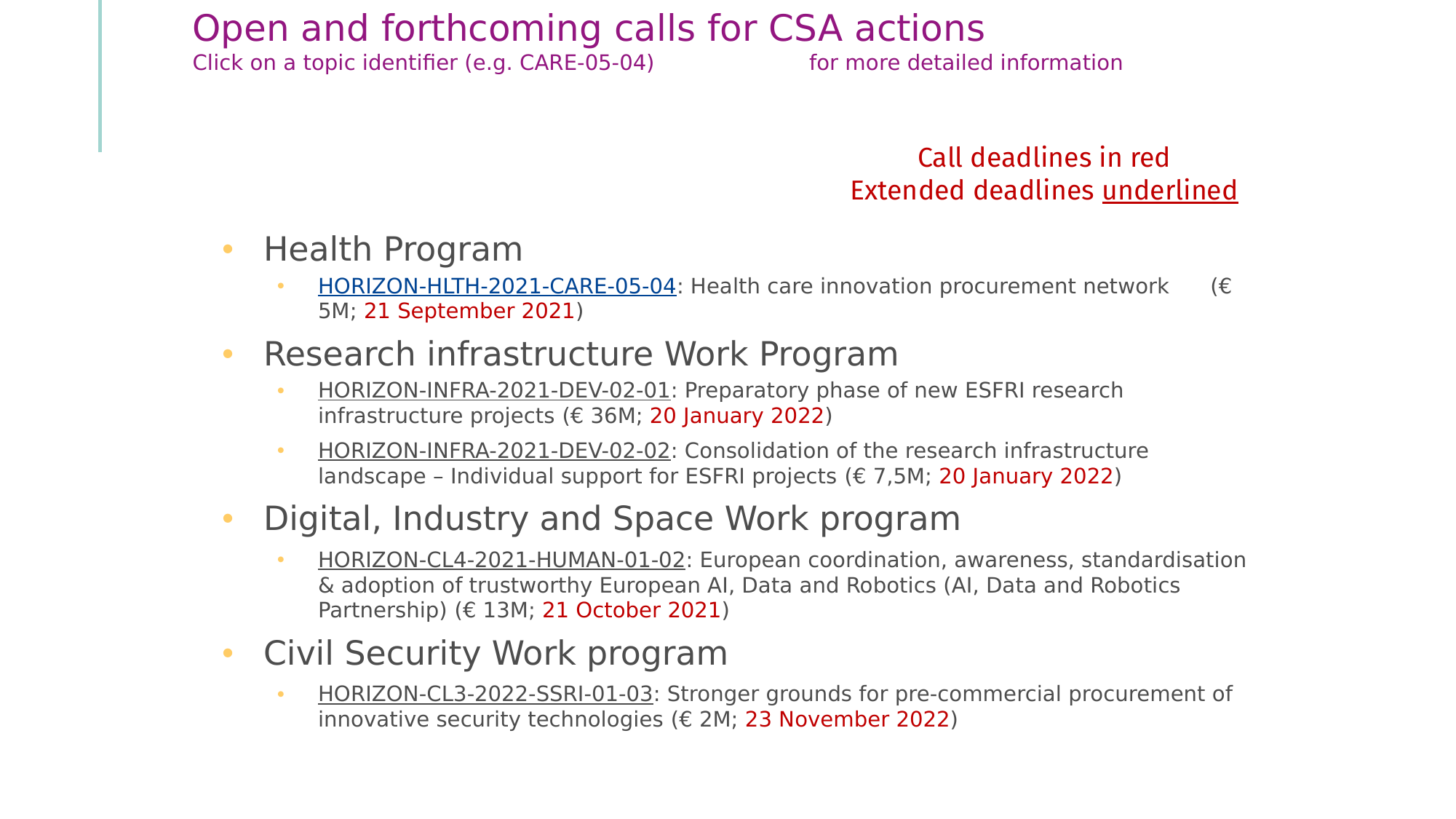

Open and forthcoming calls for CSA actions
Click on a topic identifier (e.g. CARE-05-04)                       for more detailed information

Call deadlines in red
Extended deadlines underlined

Health Program
HORIZON-HLTH-2021-CARE-05-04: Health care innovation procurement network      (€ 5M; 21 September 2021)
Research infrastructure Work Program
HORIZON-INFRA-2021-DEV-02-01: Preparatory phase of new ESFRI research infrastructure projects (€ 36M; 20 January 2022)
HORIZON-INFRA-2021-DEV-02-02: Consolidation of the research infrastructure landscape – Individual support for ESFRI projects (€ 7,5M; 20 January 2022)
Digital, Industry and Space Work program
HORIZON-CL4-2021-HUMAN-01-02: European coordination, awareness, standardisation & adoption of trustworthy European AI, Data and Robotics (AI, Data and Robotics Partnership) (€ 13M; 21 October 2021)
Civil Security Work program
HORIZON-CL3-2022-SSRI-01-03: Stronger grounds for pre-commercial procurement of innovative security technologies (€ 2M; 23 November 2022)